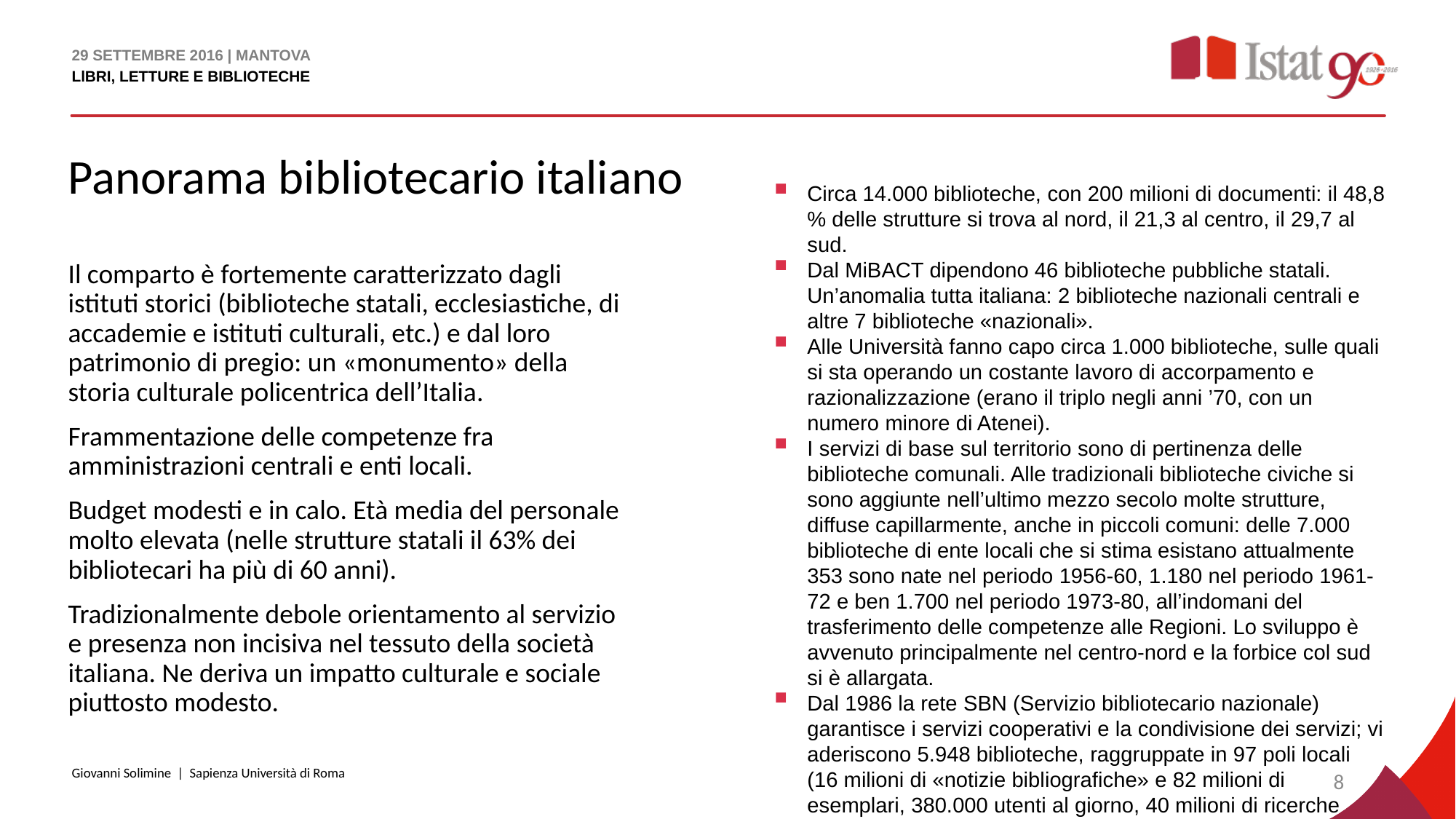

# Panorama bibliotecario italiano
Circa 14.000 biblioteche, con 200 milioni di documenti: il 48,8 % delle strutture si trova al nord, il 21,3 al centro, il 29,7 al sud.
Dal MiBACT dipendono 46 biblioteche pubbliche statali. Un’anomalia tutta italiana: 2 biblioteche nazionali centrali e altre 7 biblioteche «nazionali».
Alle Università fanno capo circa 1.000 biblioteche, sulle quali si sta operando un costante lavoro di accorpamento e razionalizzazione (erano il triplo negli anni ’70, con un numero minore di Atenei).
I servizi di base sul territorio sono di pertinenza delle biblioteche comunali. Alle tradizionali biblioteche civiche si sono aggiunte nell’ultimo mezzo secolo molte strutture, diffuse capillarmente, anche in piccoli comuni: delle 7.000 biblioteche di ente locali che si stima esistano attualmente 353 sono nate nel periodo 1956-60, 1.180 nel periodo 1961-72 e ben 1.700 nel periodo 1973-80, all’indomani del trasferimento delle competenze alle Regioni. Lo sviluppo è avvenuto principalmente nel centro-nord e la forbice col sud si è allargata.
Dal 1986 la rete SBN (Servizio bibliotecario nazionale) garantisce i servizi cooperativi e la condivisione dei servizi; vi aderiscono 5.948 biblioteche, raggruppate in 97 poli locali (16 milioni di «notizie bibliografiche» e 82 milioni di esemplari, 380.000 utenti al giorno, 40 milioni di ricerche all’anno).
Il comparto è fortemente caratterizzato dagli istituti storici (biblioteche statali, ecclesiastiche, di accademie e istituti culturali, etc.) e dal loro patrimonio di pregio: un «monumento» della storia culturale policentrica dell’Italia.
Frammentazione delle competenze fra amministrazioni centrali e enti locali.
Budget modesti e in calo. Età media del personale molto elevata (nelle strutture statali il 63% dei bibliotecari ha più di 60 anni).
Tradizionalmente debole orientamento al servizio e presenza non incisiva nel tessuto della società italiana. Ne deriva un impatto culturale e sociale piuttosto modesto.

Giovanni Solimine  |  Sapienza Università di Roma

8